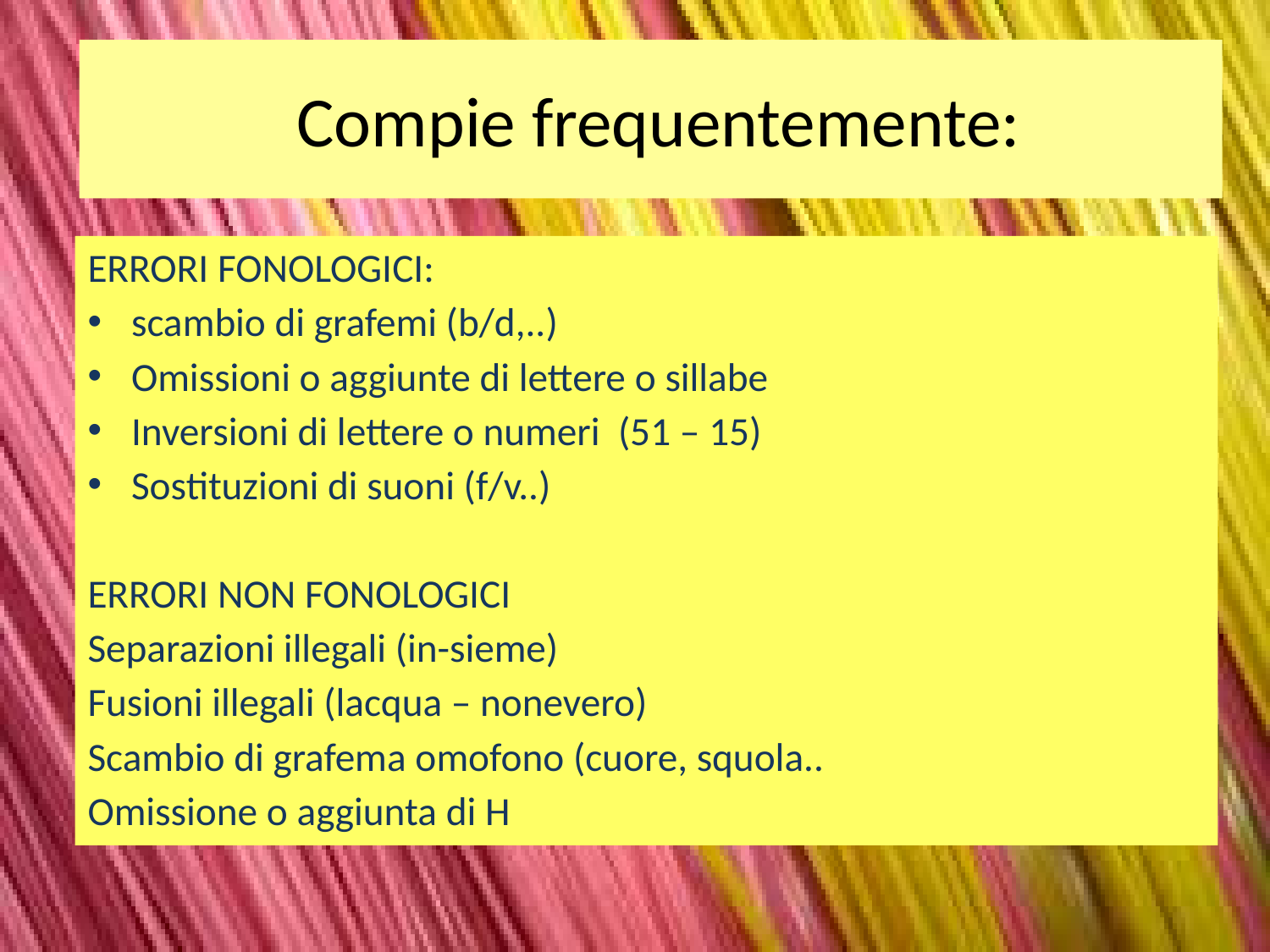

# Compie frequentemente:
ERRORI FONOLOGICI:
scambio di grafemi (b/d,..)
Omissioni o aggiunte di lettere o sillabe
Inversioni di lettere o numeri  (51 – 15)
Sostituzioni di suoni (f/v..)

ERRORI NON FONOLOGICI
Separazioni illegali (in-sieme)
Fusioni illegali (lacqua – nonevero)
Scambio di grafema omofono (cuore, squola..
Omissione o aggiunta di H